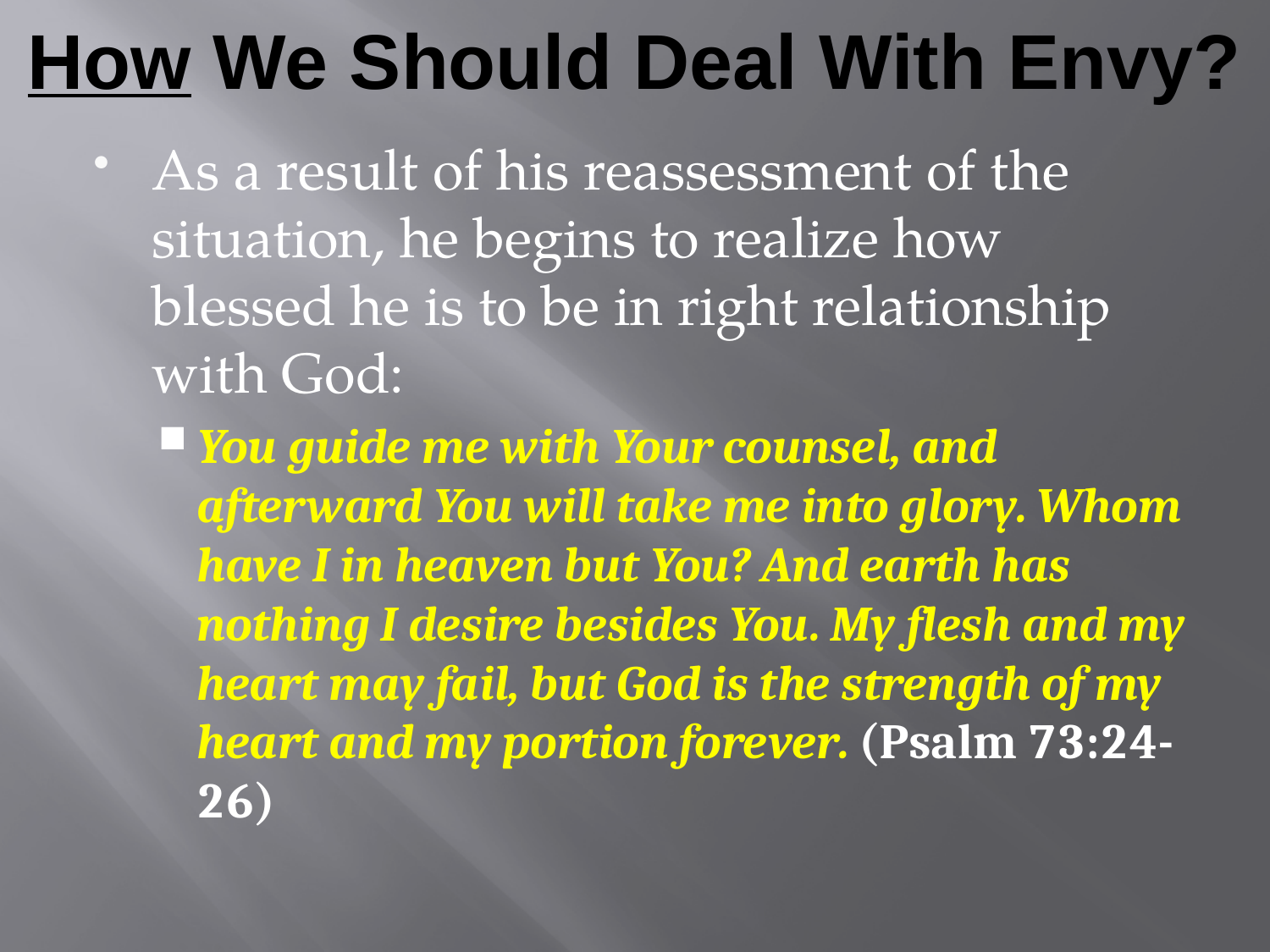

# How We Should Deal With Envy?
As a result of his reassessment of the situation, he begins to realize how blessed he is to be in right relationship with God:
You guide me with Your counsel, and afterward You will take me into glory. Whom have I in heaven but You? And earth has nothing I desire besides You. My flesh and my heart may fail, but God is the strength of my heart and my portion forever. (Psalm 73:24-26)